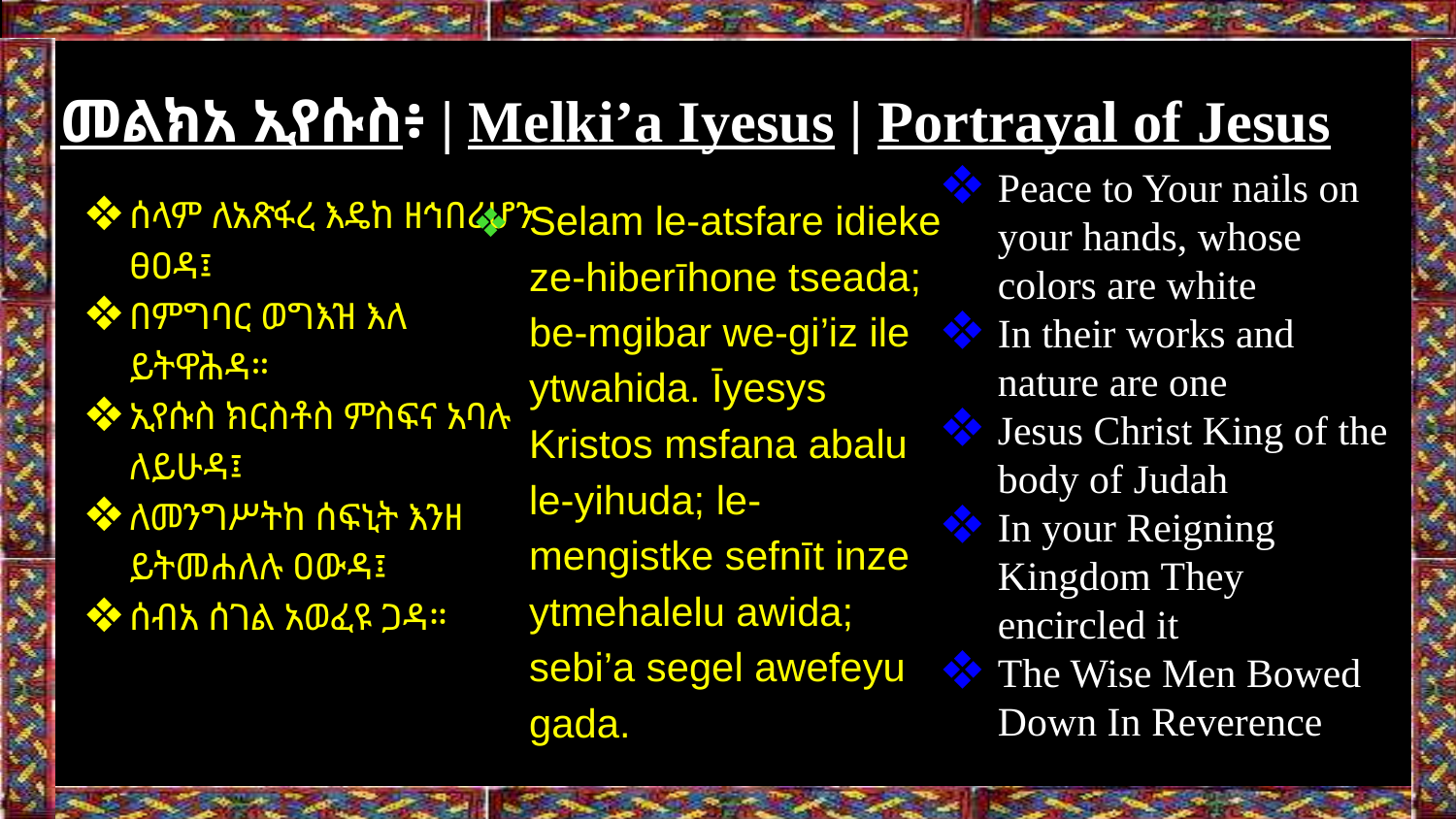

# መልክአ ኢየሱስ፥ | Melki’a Iyesus | Portrayal of Jesus
Peace to Your nails on your hands, whose colors are white
In their works and nature are one
Jesus Christ King of the body of Judah
In your Reigning Kingdom They encircled it
The Wise Men Bowed Down In Reverence

ሰላም ለአጽፋረ እዴከ ዘኅበሪሆን ፀዐዳ፤
በምግባር ወግእዝ እለ ይትዋሕዳ።
ኢየሱስ ክርስቶስ ምስፍና አባሉ ለይሁዳ፤
ለመንግሥትከ ሰፍኒት እንዘ ይትመሐለሉ ዐውዳ፤
ሰብአ ሰገል አወፈዩ ጋዳ።

Selam le-atsfare idieke ze-hiberīhone tseada; be-mgibar we-gi’iz ile ytwahida. Īyesys Kristos msfana abalu le-yihuda; le-mengistke sefnīt inze ytmehalelu awida; sebi’a segel awefeyu gada.